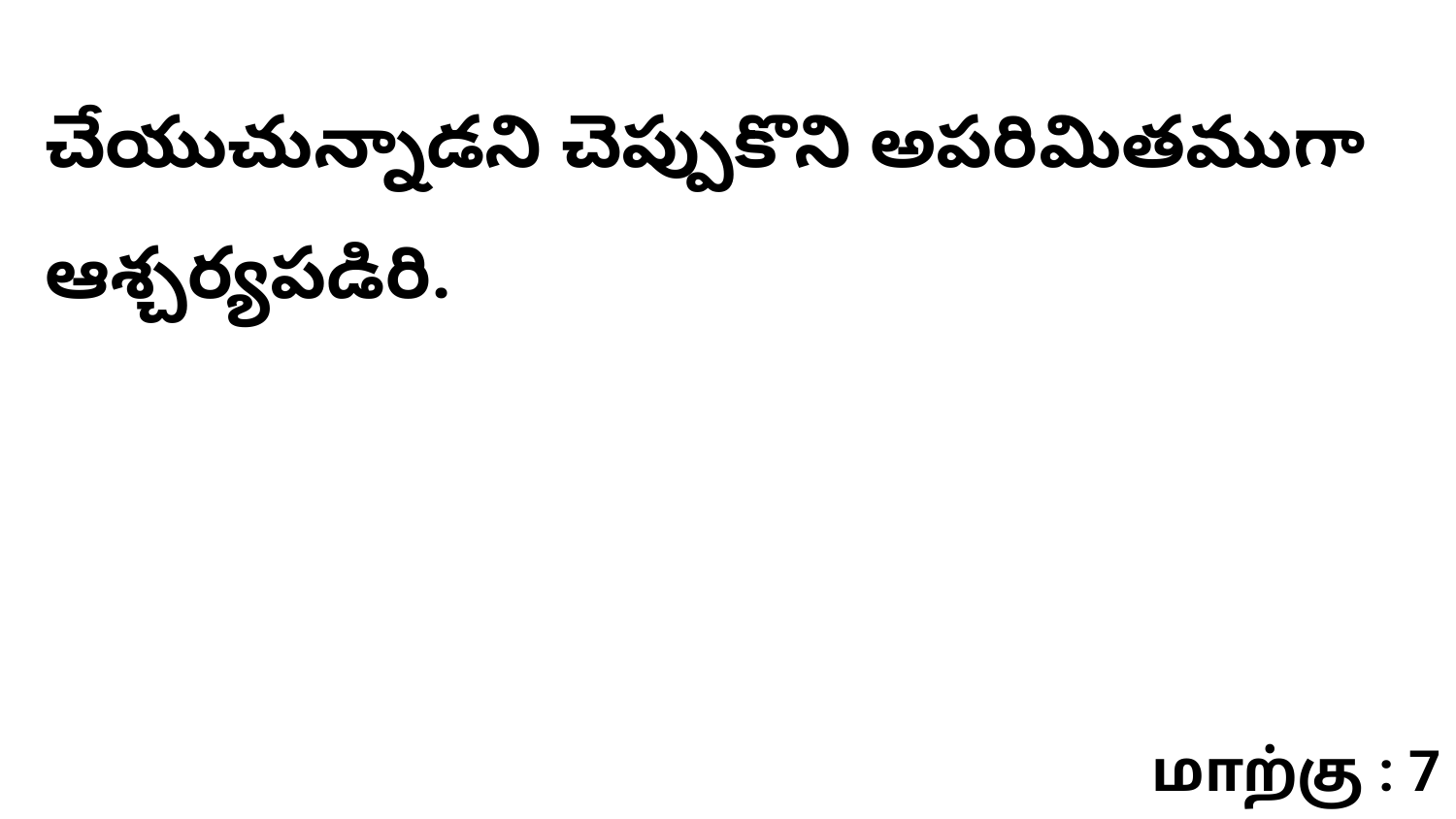

చేయుచున్నాడని చెప్పుకొని అపరిమితముగా ఆశ్చర్యపడిరి.
மாற்கு : 7